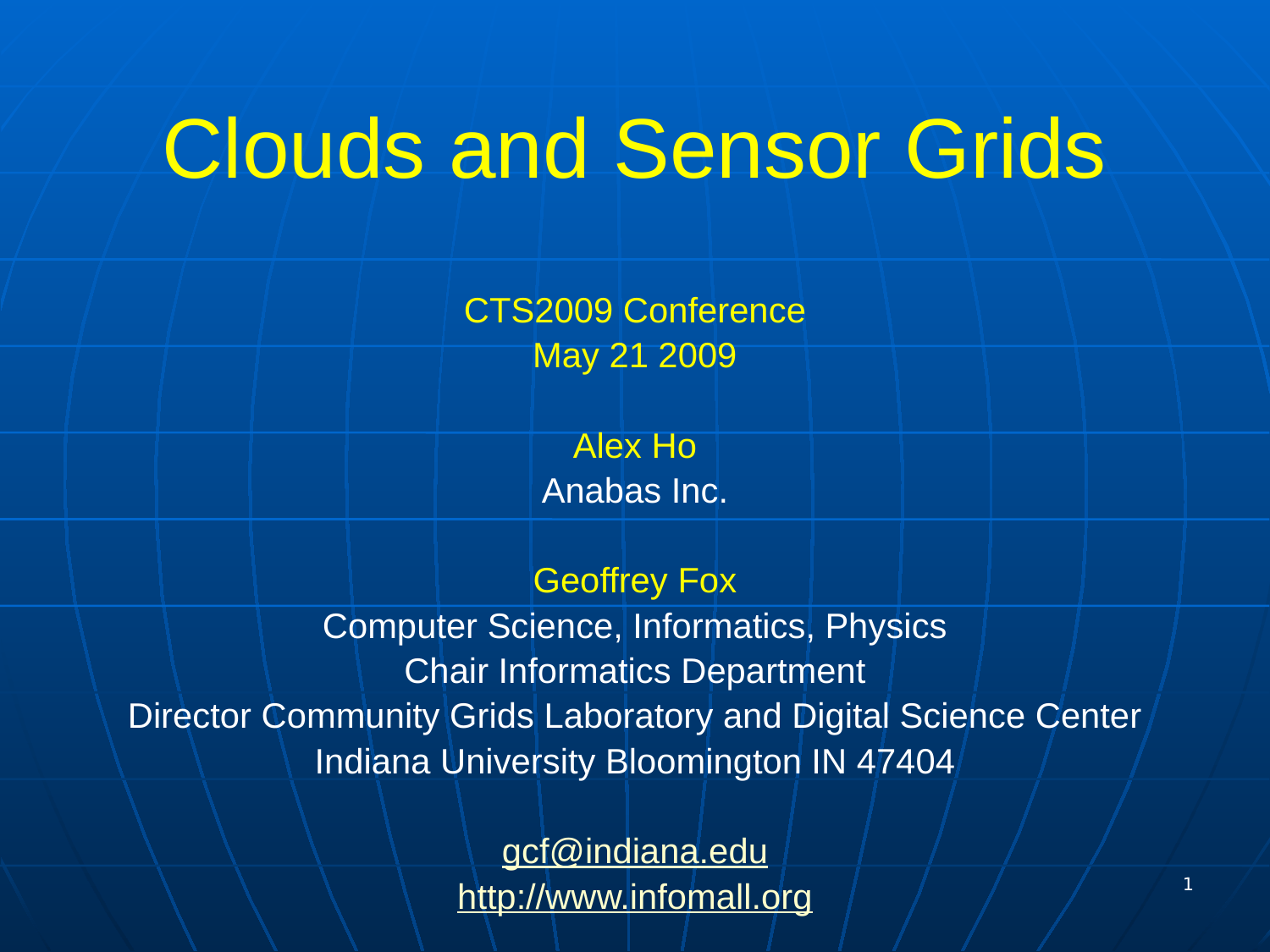

# Clouds and Sensor Grids
CTS2009 Conference
May 21 2009

Alex Ho
Anabas Inc.

Geoffrey Fox
Computer Science, Informatics, Physics
Chair Informatics Department
Director Community Grids Laboratory and Digital Science Center
Indiana University Bloomington IN 47404

gcf@indiana.edu
http://www.infomall.org

1